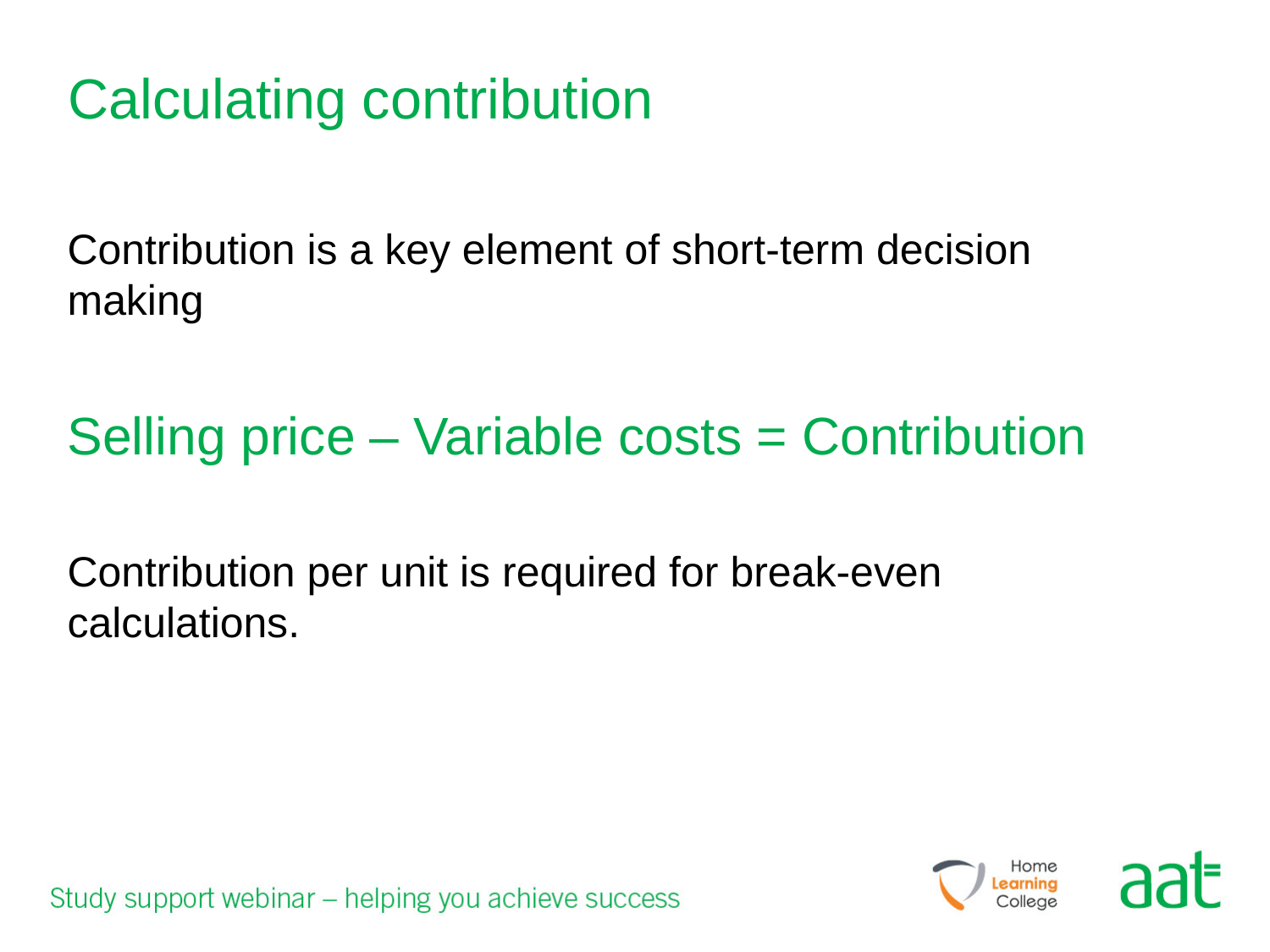

# Calculating contribution
Contribution is a key element of short-term decision making
Selling price – Variable costs = Contribution
Contribution per unit is required for break-even calculations.